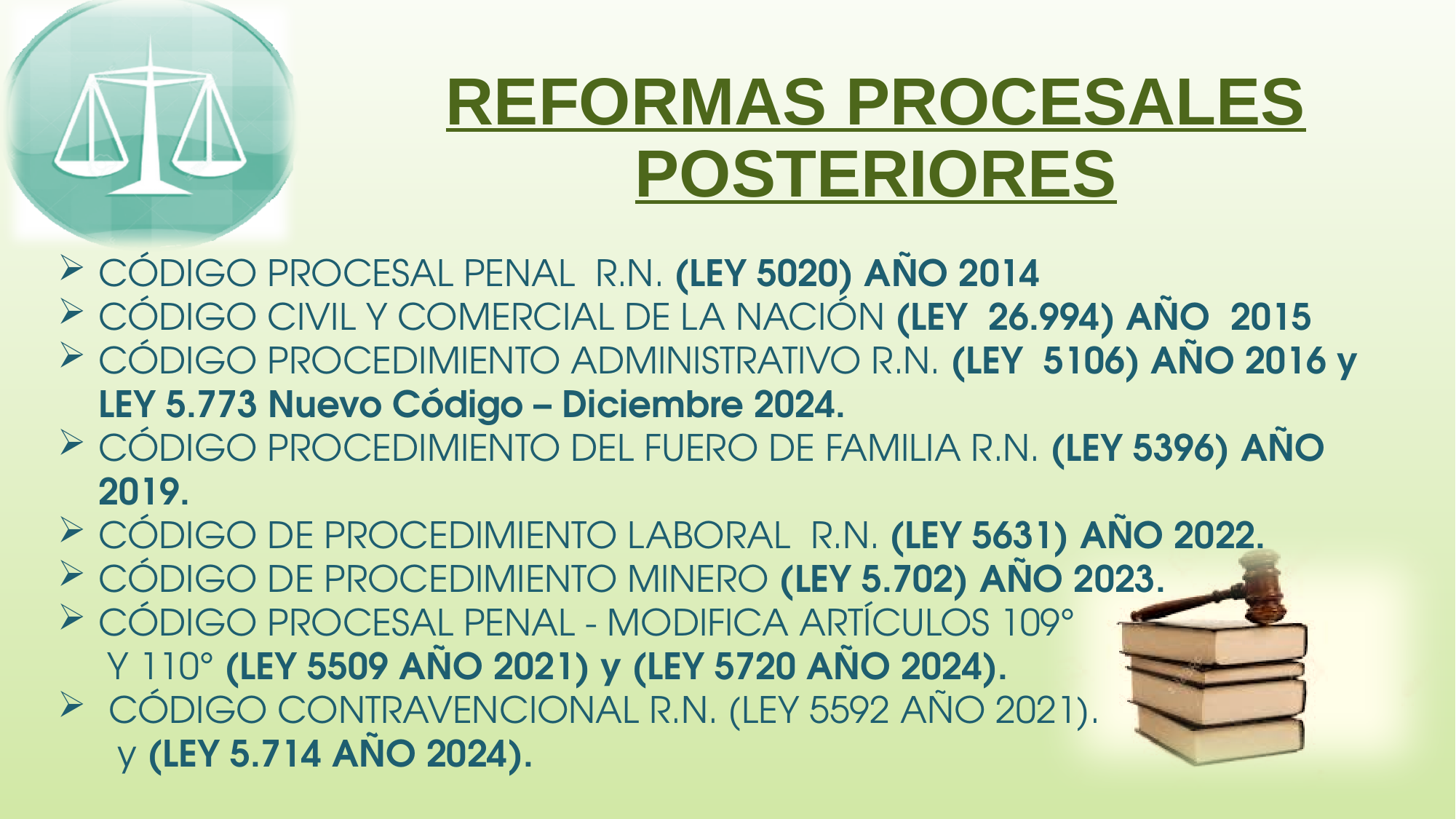

# REFORMAS PROCESALES POSTERIORES

CÓDIGO PROCESAL PENAL  R.N. (LEY 5020) AÑO 2014
CÓDIGO CIVIL Y COMERCIAL DE LA NACIÓN (LEY  26.994) AÑO  2015
CÓDIGO PROCEDIMIENTO ADMINISTRATIVO R.N. (LEY  5106) AÑO 2016 y LEY 5.773 Nuevo Código – Diciembre 2024.
CÓDIGO PROCEDIMIENTO DEL FUERO DE FAMILIA R.N. (LEY 5396) AÑO 2019.
CÓDIGO DE PROCEDIMIENTO LABORAL  R.N. (LEY 5631) AÑO 2022.
CÓDIGO DE PROCEDIMIENTO MINERO (LEY 5.702) AÑO 2023.
CÓDIGO PROCESAL PENAL - MODIFICA ARTÍCULOS 109°
     Y 110° (LEY 5509 AÑO 2021) y (LEY 5720 AÑO 2024).
 CÓDIGO CONTRAVENCIONAL R.N. (LEY 5592 AÑO 2021).
      y (LEY 5.714 AÑO 2024).